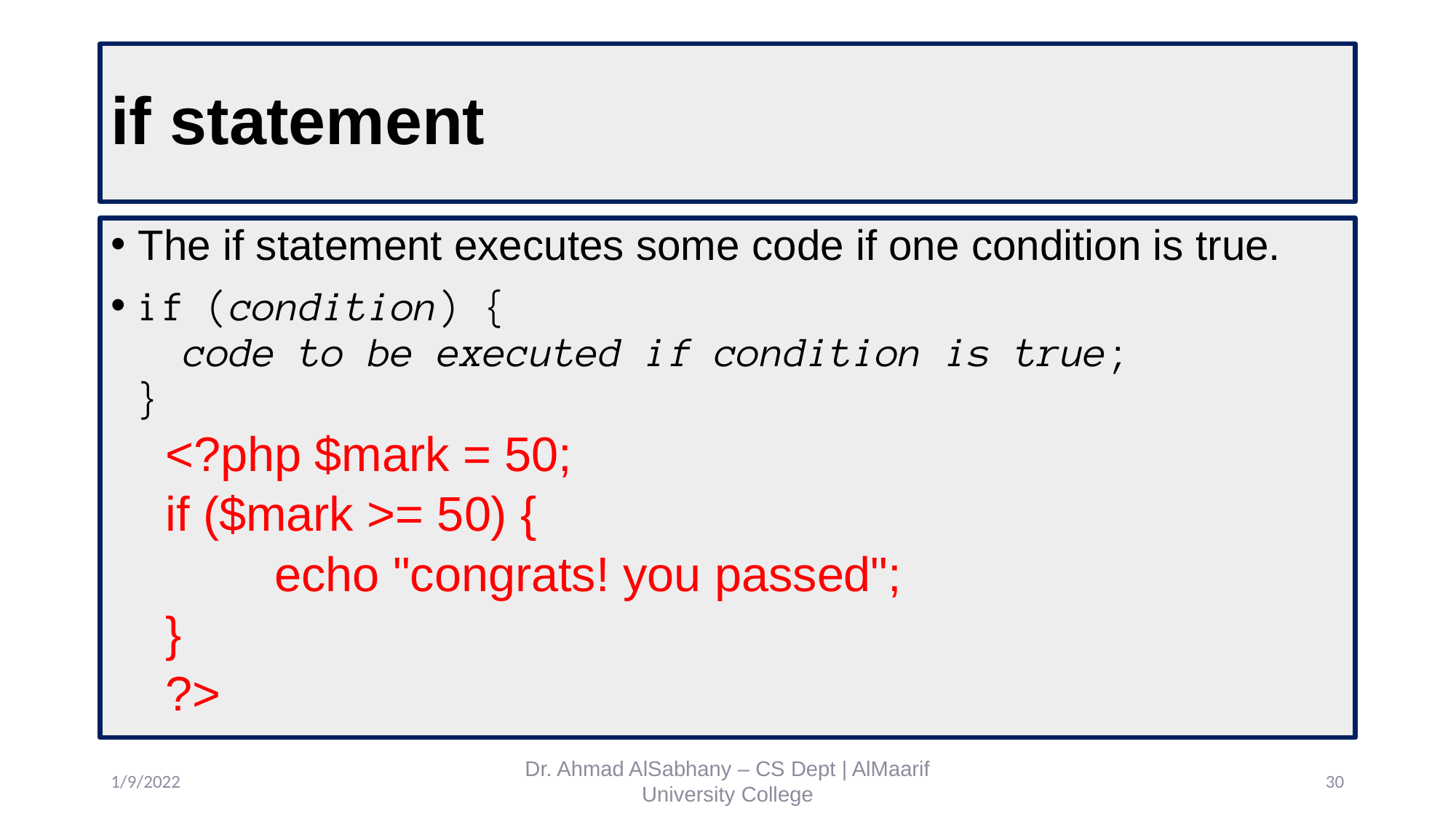

# if statement
The if statement executes some code if one condition is true.
if (condition) {
  code to be executed if condition is true;
}
<?php $mark = 50;
if ($mark >= 50) {
	echo "congrats! you passed";
}
?>
1/9/2022
Dr. Ahmad AlSabhany – CS Dept | AlMaarif University College
30